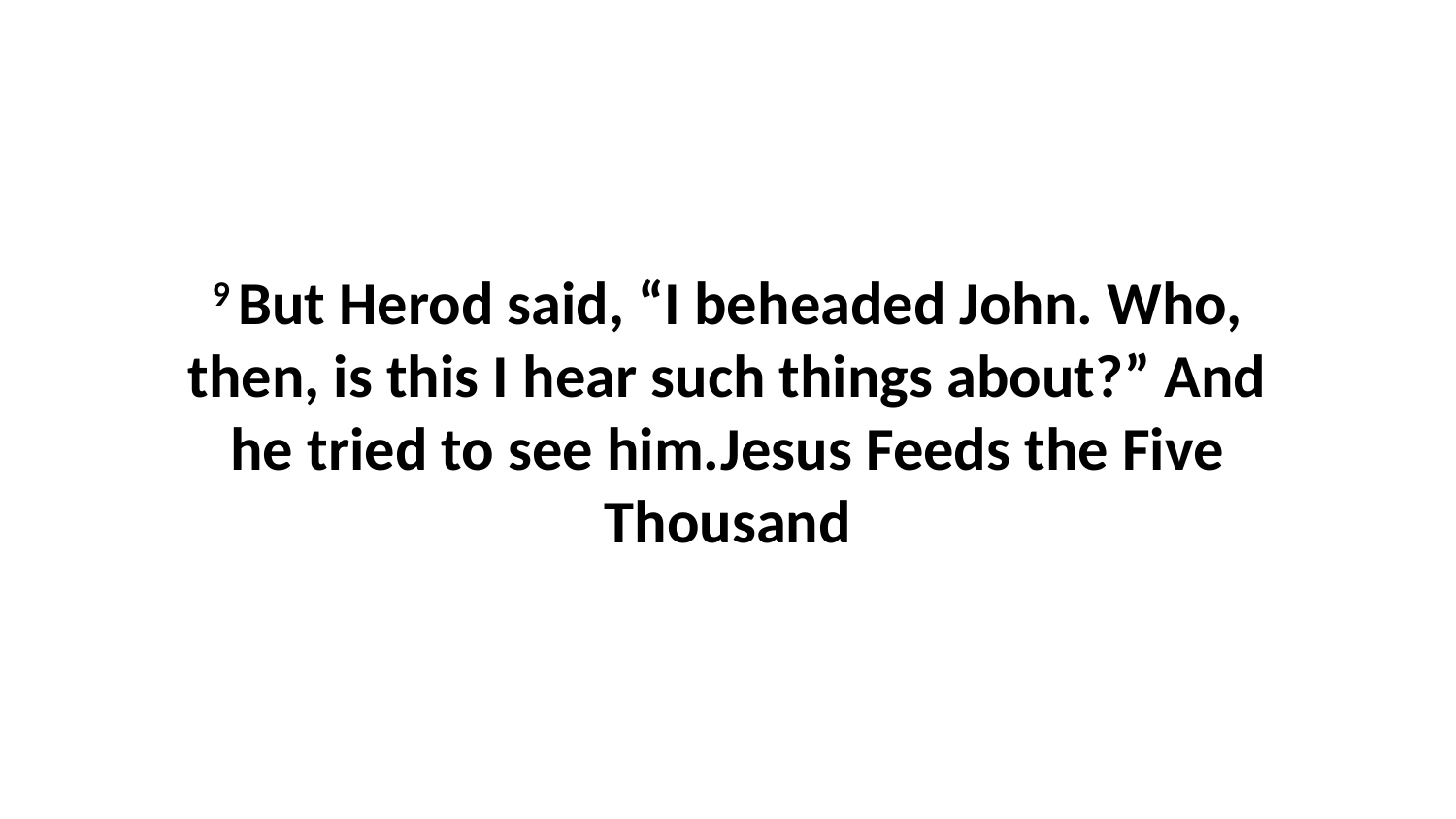

9 But Herod said, “I beheaded John. Who, then, is this I hear such things about?” And he tried to see him.Jesus Feeds the Five Thousand